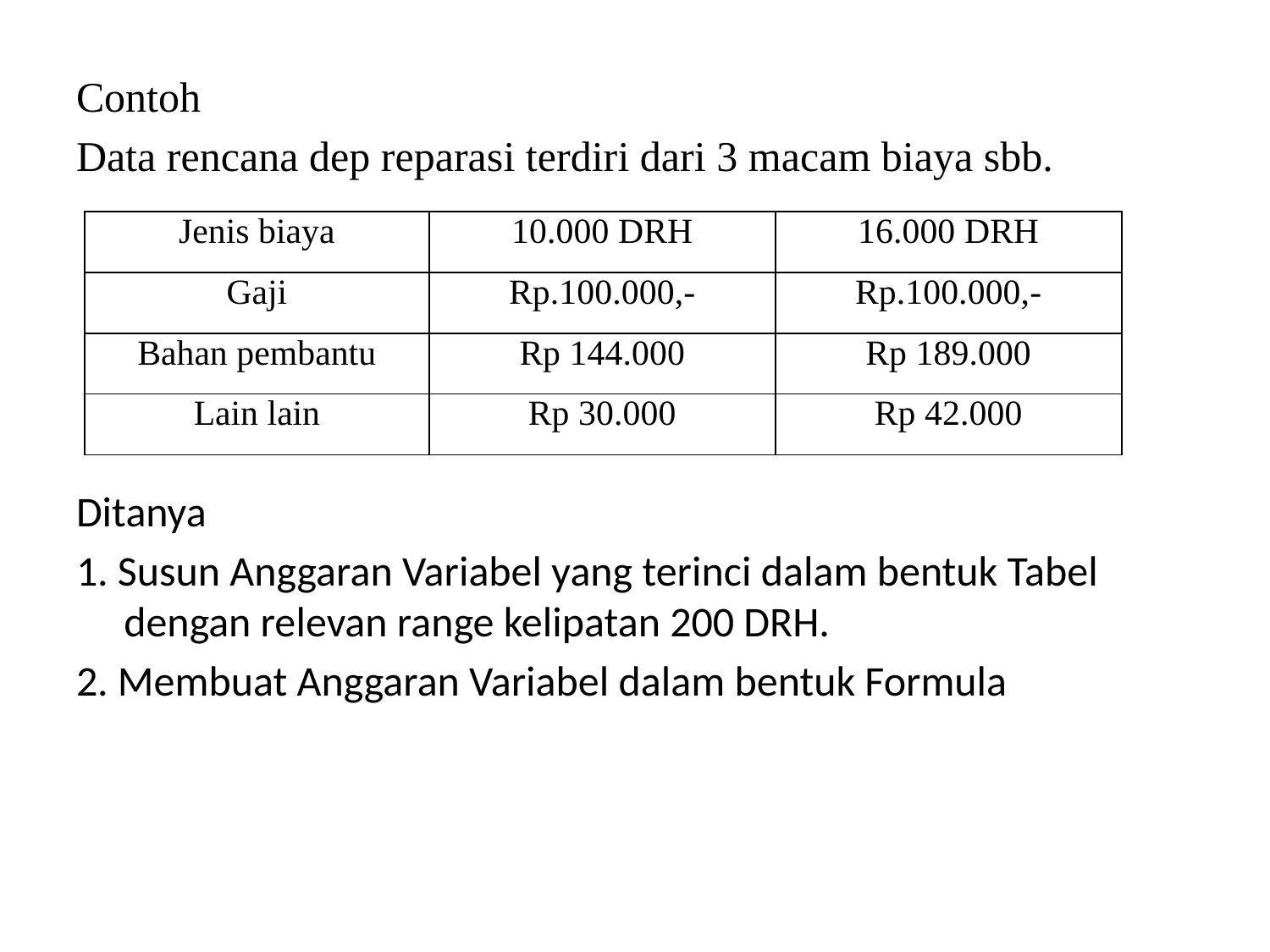

Contoh
Data rencana dep reparasi terdiri dari 3 macam biaya sbb.

Ditanya
1. Susun Anggaran Variabel yang terinci dalam bentuk Tabel dengan relevan range kelipatan 200 DRH.
2. Membuat Anggaran Variabel dalam bentuk Formula

| Jenis biaya | 10.000 DRH | 16.000 DRH |
| --- | --- | --- |
| Gaji | Rp.100.000,- | Rp.100.000,- |
| Bahan pembantu | Rp 144.000 | Rp 189.000 |
| Lain lain | Rp 30.000 | Rp 42.000 |